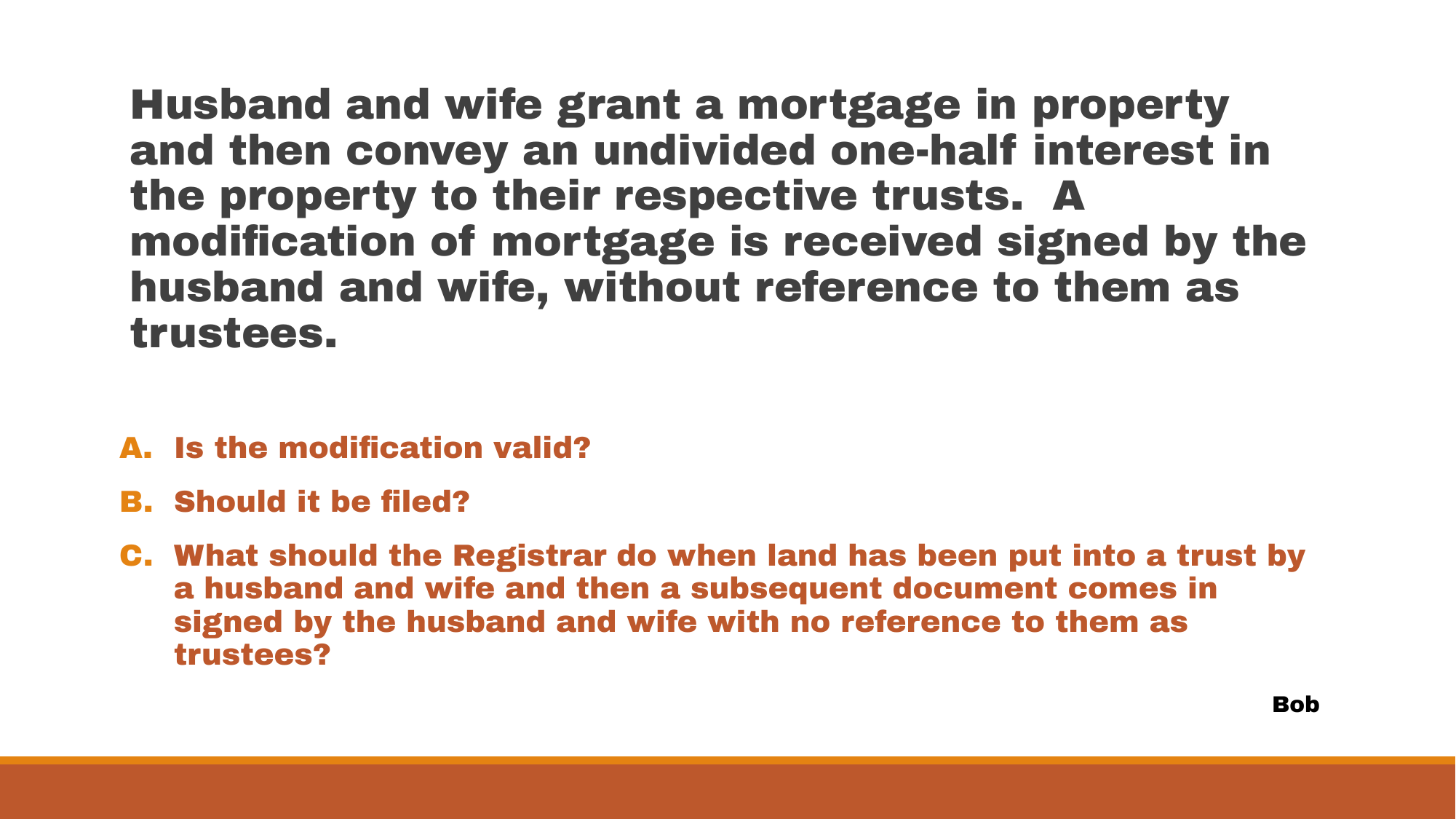

Husband and wife grant a mortgage in property and then convey an undivided one-half interest in the property to their respective trusts.  A modification of mortgage is received signed by the husband and wife, without reference to them as trustees.

Is the modification valid?
Should it be filed?
What should the Registrar do when land has been put into a trust by a husband and wife and then a subsequent document comes in signed by the husband and wife with no reference to them as trustees?
Bob
#